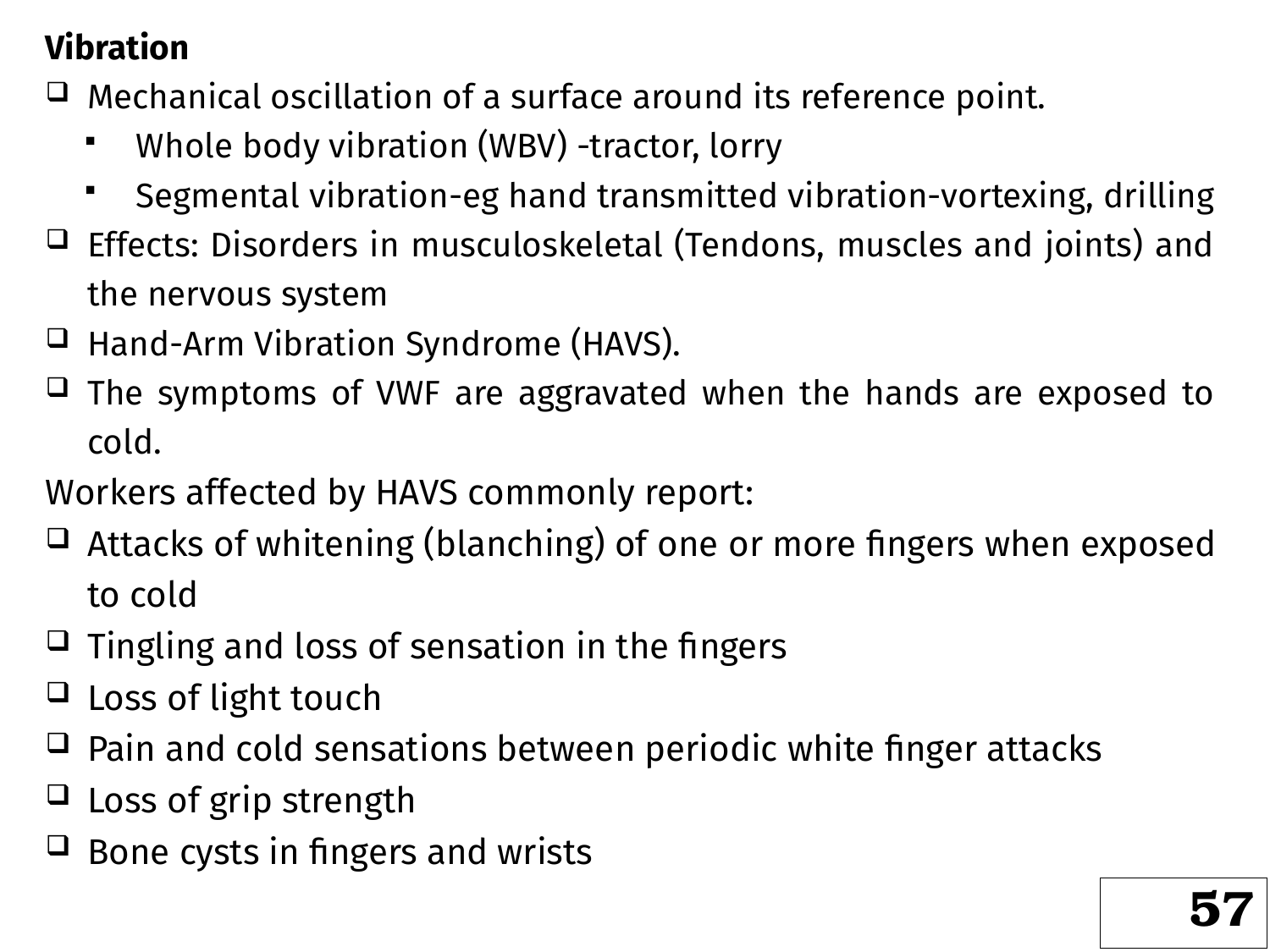

Vibration
Mechanical oscillation of a surface around its reference point.
Whole body vibration (WBV) -tractor, lorry
Segmental vibration-eg hand transmitted vibration-vortexing, drilling
Effects: Disorders in musculoskeletal (Tendons, muscles and joints) and the nervous system
Hand-Arm Vibration Syndrome (HAVS).
The symptoms of VWF are aggravated when the hands are exposed to cold.
Workers affected by HAVS commonly report:
Attacks of whitening (blanching) of one or more fingers when exposed to cold
Tingling and loss of sensation in the fingers
Loss of light touch
Pain and cold sensations between periodic white finger attacks
Loss of grip strength
Bone cysts in fingers and wrists

57